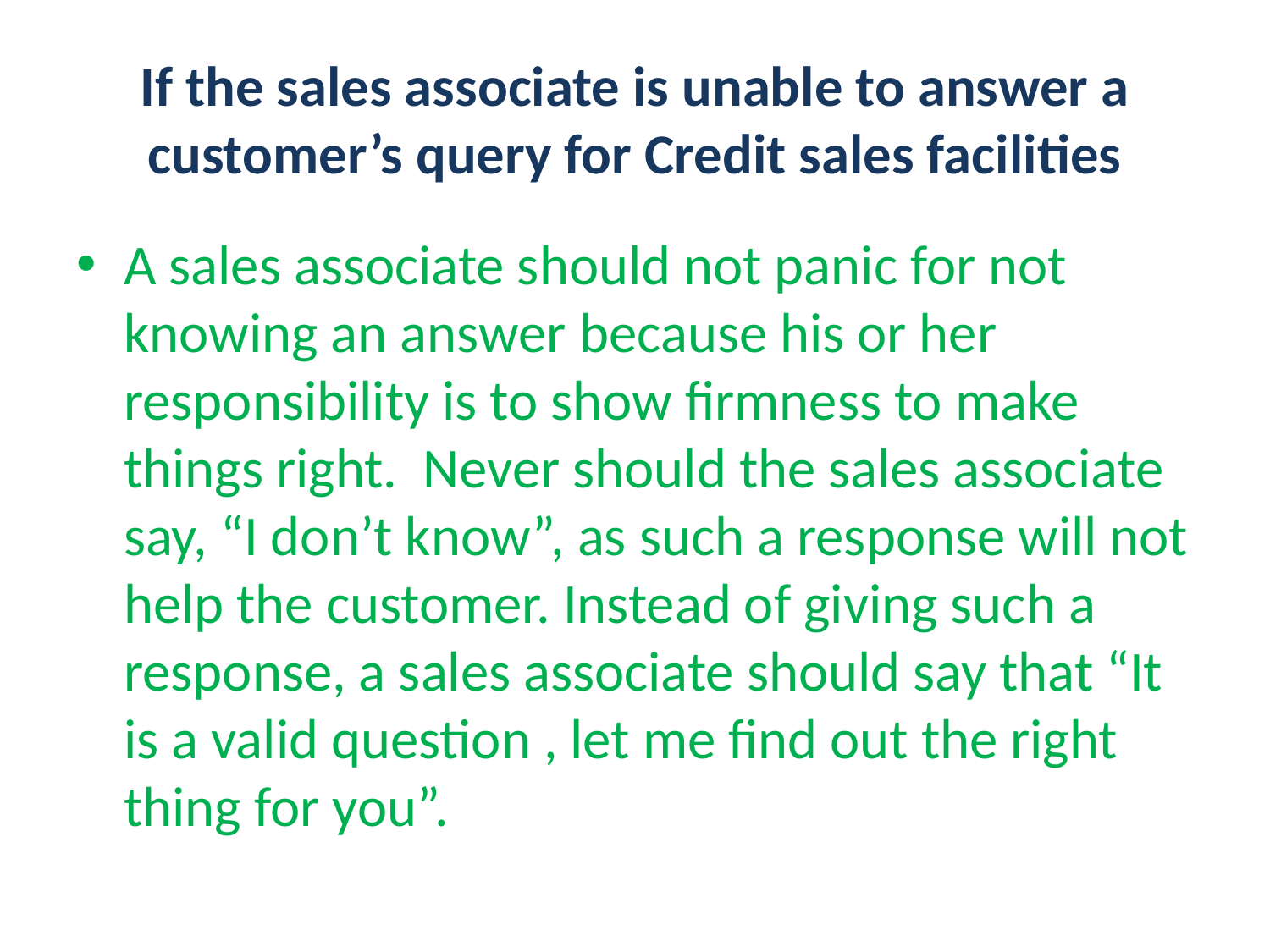

# If the sales associate is unable to answer a customer’s query for Credit sales facilities
A sales associate should not panic for not knowing an answer because his or her responsibility is to show firmness to make things right.  Never should the sales associate say, “I don’t know”, as such a response will not help the customer. Instead of giving such a response, a sales associate should say that “It is a valid question , let me find out the right thing for you”.